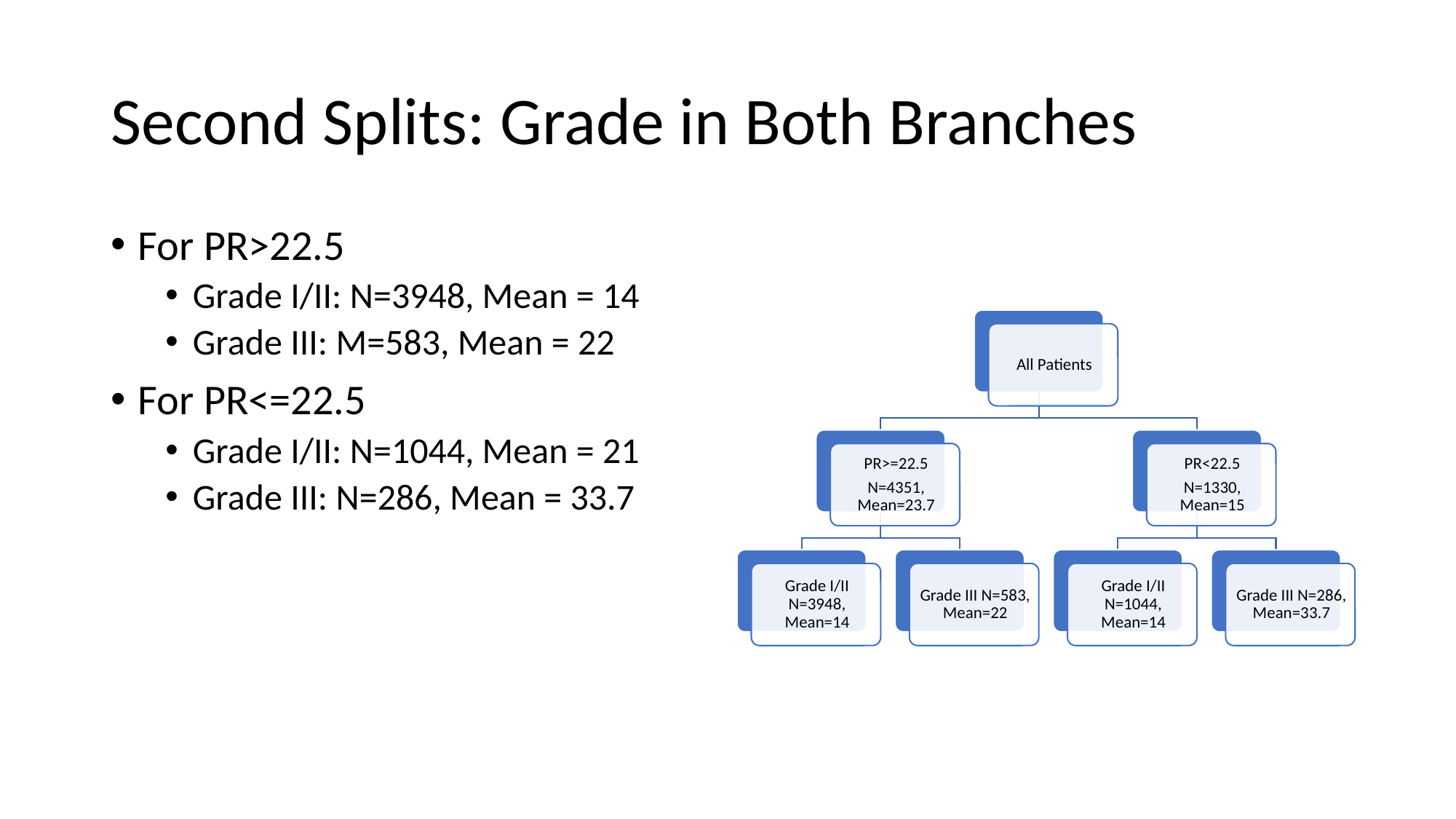

# Second Splits: Grade in Both Branches
For PR>22.5
Grade I/II: N=3948, Mean = 14
Grade III: M=583, Mean = 22
For PR<=22.5
Grade I/II: N=1044, Mean = 21
Grade III: N=286, Mean = 33.7

All Patients
PR>=22.5
N=4351, Mean=23.7
Grade I/II N=3948, Mean=14
Grade III N=583, Mean=22
PR<22.5
N=1330, Mean=15
Grade I/II N=1044, Mean=14
Grade III N=286, Mean=33.7